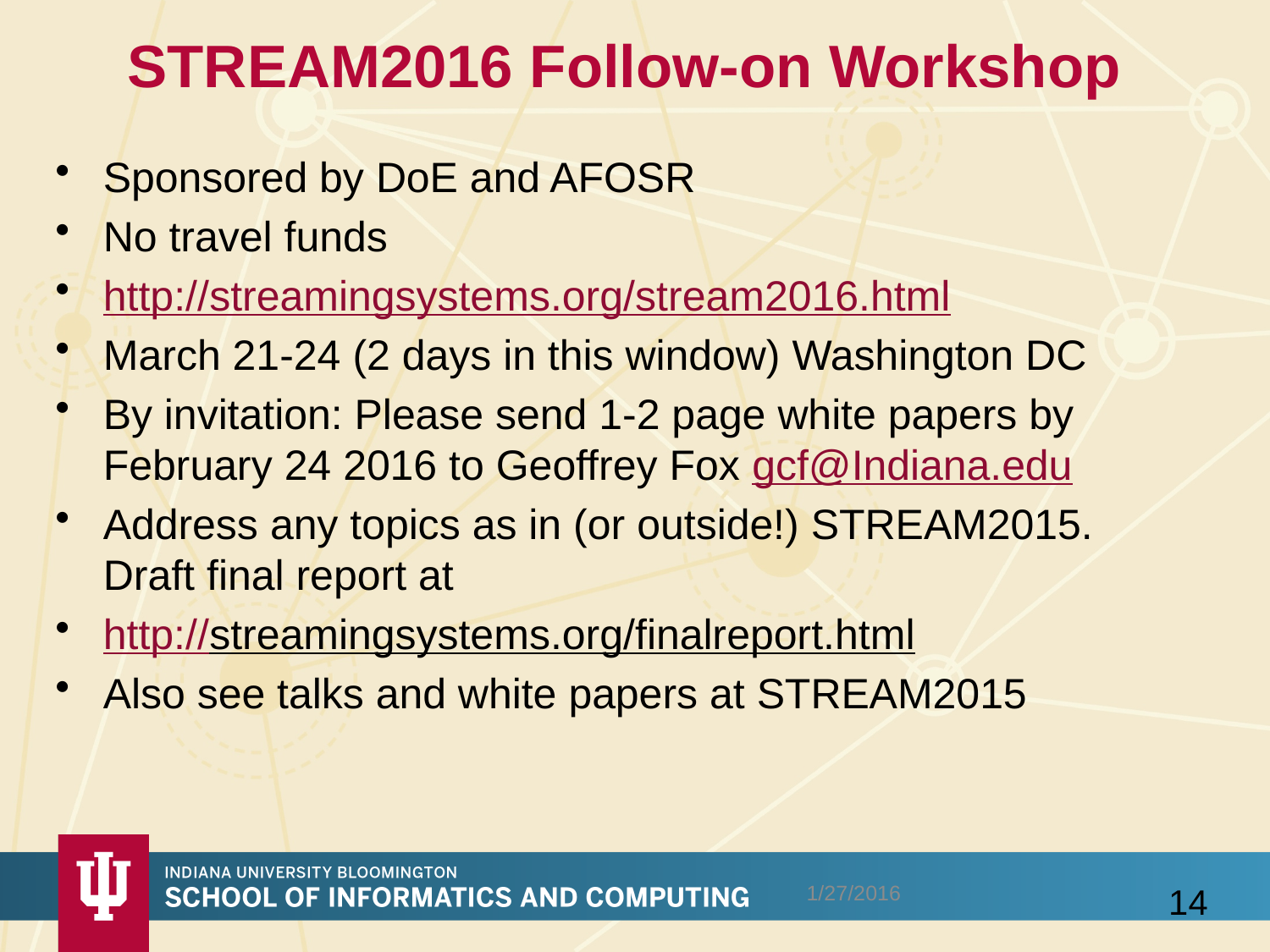

# STREAM2016 Follow-on Workshop
Sponsored by DoE and AFOSR
No travel funds
http://streamingsystems.org/stream2016.html
March 21-24 (2 days in this window) Washington DC
By invitation: Please send 1-2 page white papers by February 24 2016 to Geoffrey Fox gcf@Indiana.edu
Address any topics as in (or outside!) STREAM2015. Draft final report at
http://streamingsystems.org/finalreport.html
Also see talks and white papers at STREAM2015
1/27/2016
14